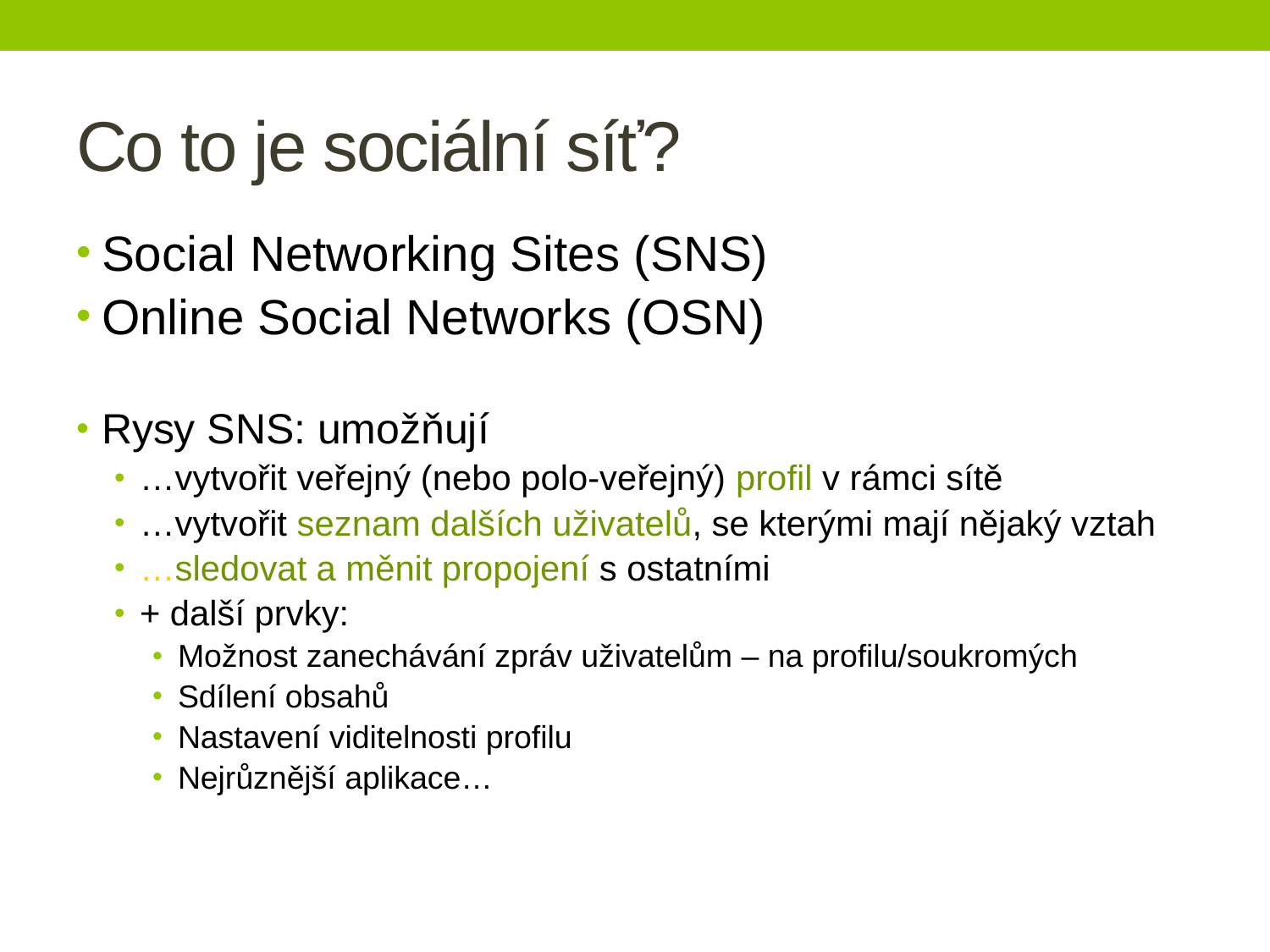

# Co to je sociální síť?
Social Networking Sites (SNS)
Online Social Networks (OSN)

Rysy SNS: umožňují
…vytvořit veřejný (nebo polo-veřejný) profil v rámci sítě
…vytvořit seznam dalších uživatelů, se kterými mají nějaký vztah
…sledovat a měnit propojení s ostatními
+ další prvky:
Možnost zanechávání zpráv uživatelům – na profilu/soukromých
Sdílení obsahů
Nastavení viditelnosti profilu
Nejrůznější aplikace…